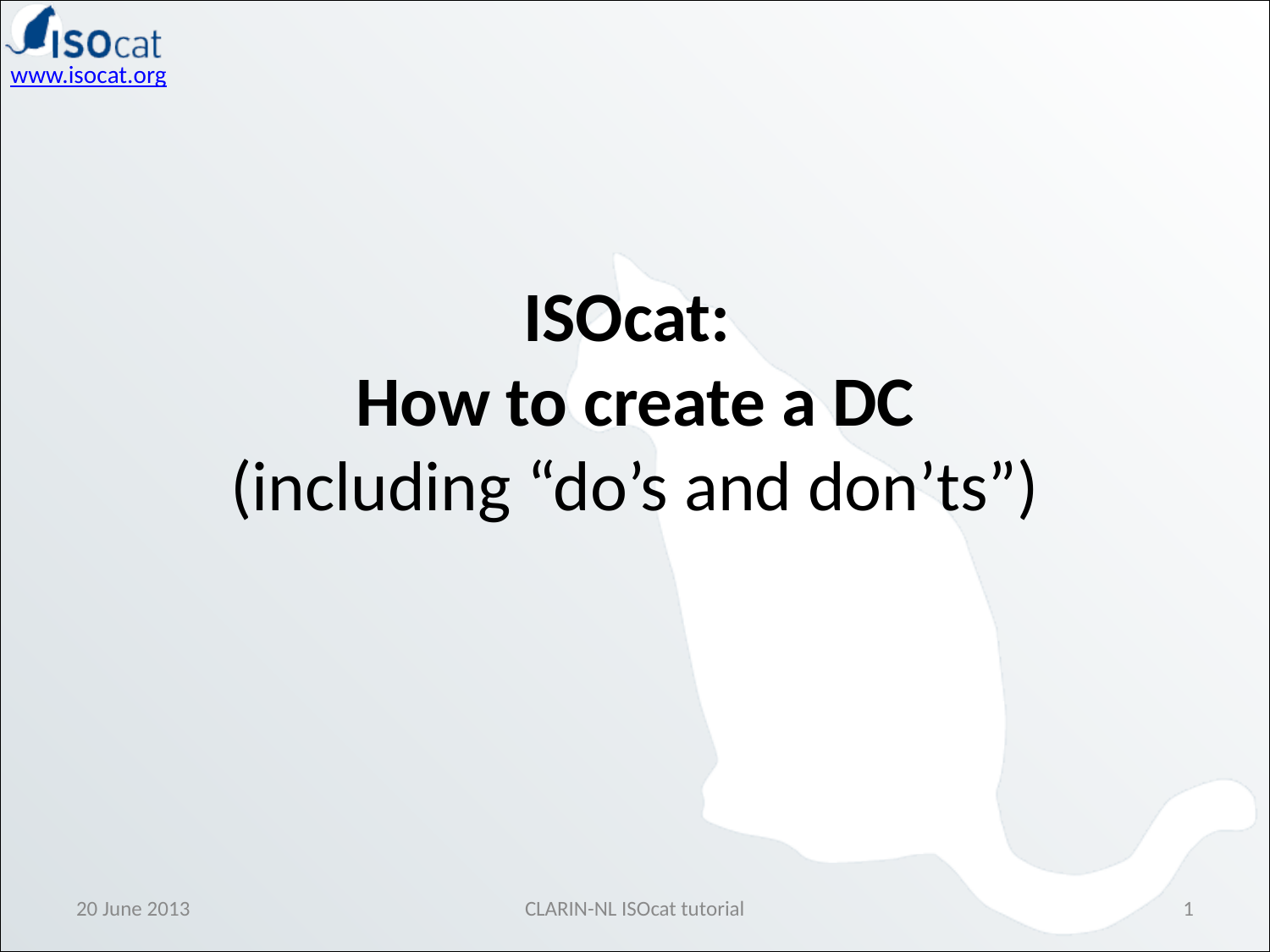

# ISOcat: How to create a DC (including “do’s and don’ts”)

20 June 2013
CLARIN-NL ISOcat tutorial
1